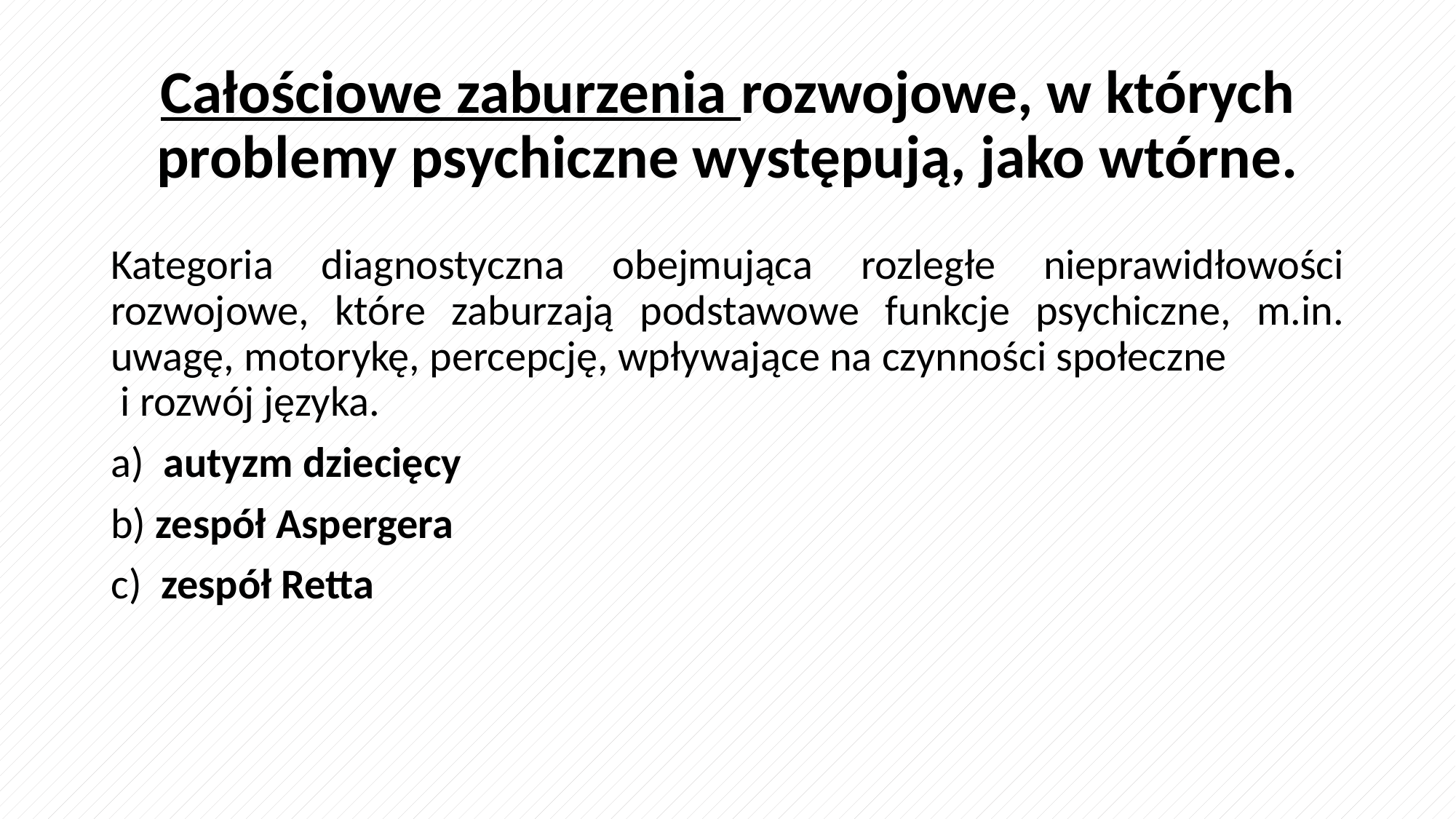

# Całościowe zaburzenia rozwojowe, w których problemy psychiczne występują, jako wtórne.
Kategoria diagnostyczna obejmująca rozległe nieprawidłowości rozwojowe, które zaburzają podstawowe funkcje psychiczne, m.in. uwagę, motorykę, percepcję, wpływające na czynności społeczne              i rozwój języka.
a)  autyzm dziecięcy
b) zespół Aspergera
c)  zespół Retta